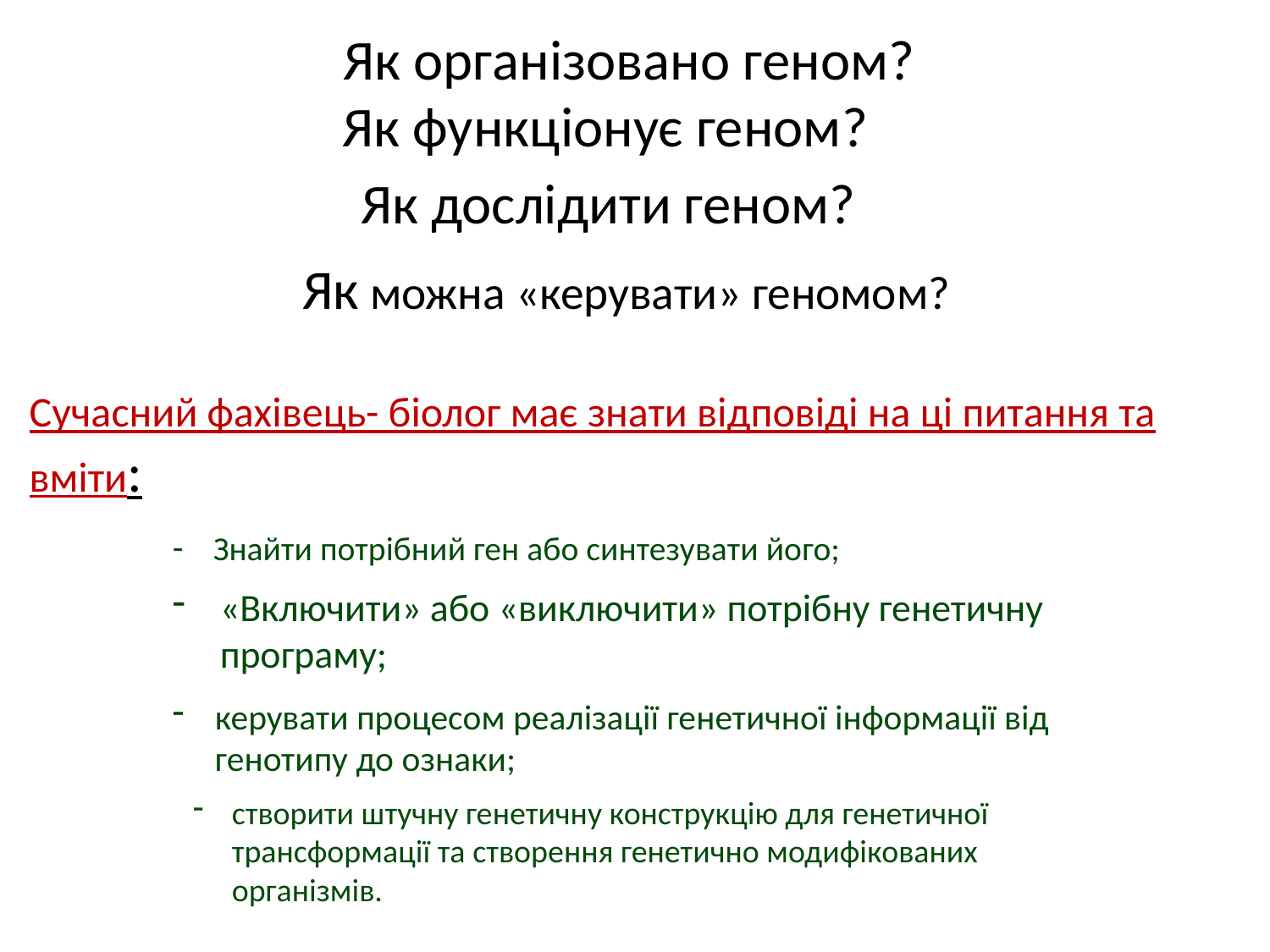

# Як організовано геном?
Як функціонує геном?
Як дослідити геном?
Як можна «керувати» геномом?
Сучасний фахівець- біолог має знати відповіді на ці питання та вміти:

Знайти потрібний ген або синтезувати його;
«Включити» або «виключити» потрібну генетичну програму;
керувати процесом реалізації генетичної інформації від генотипу до ознаки;

створити штучну генетичну конструкцію для генетичної трансформації та створення генетично модифікованих організмів.